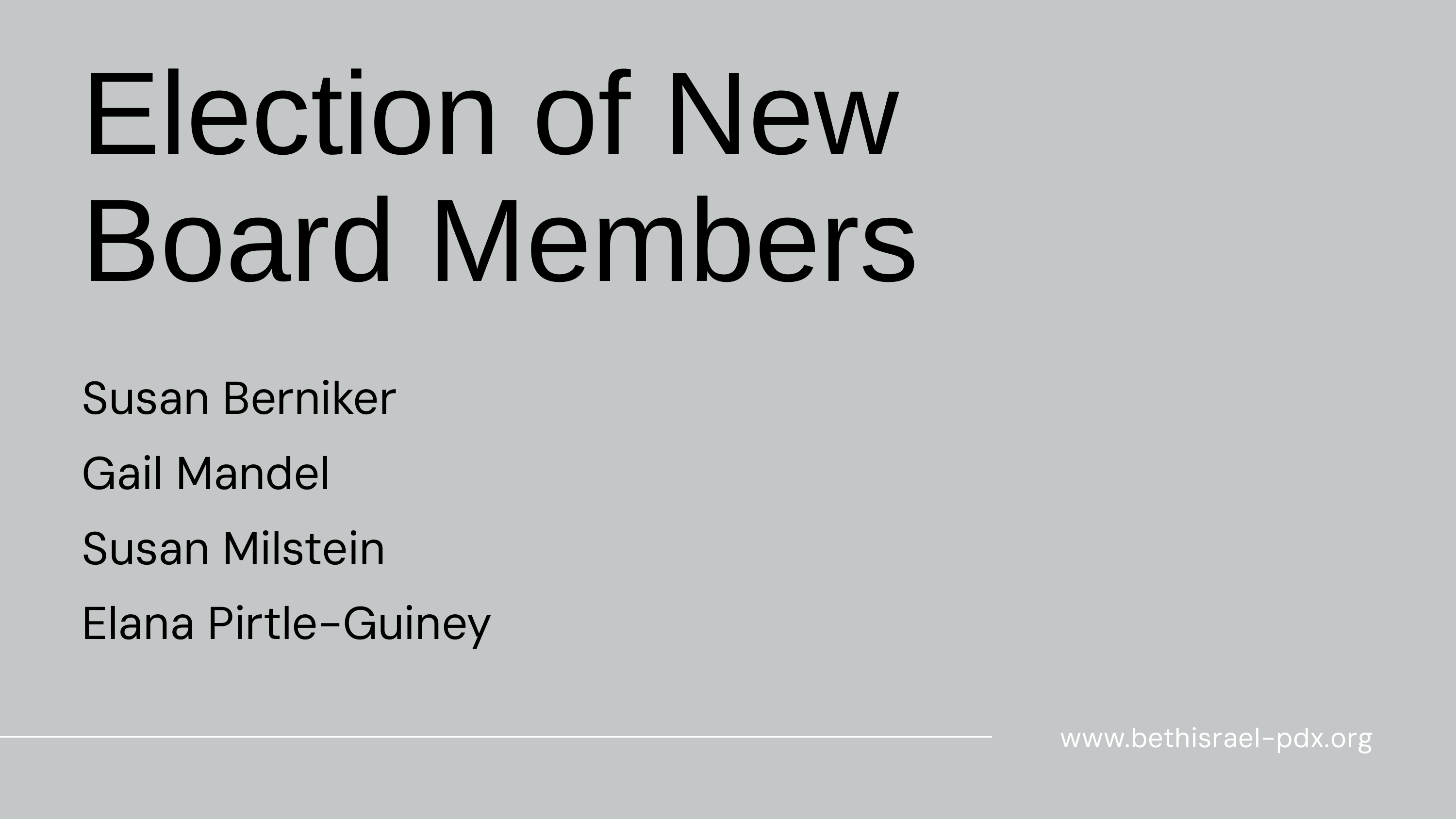

Election of New
Board Members
Susan Berniker
Gail Mandel
Susan Milstein
Elana Pirtle-Guiney
www.bethisrael-pdx.org